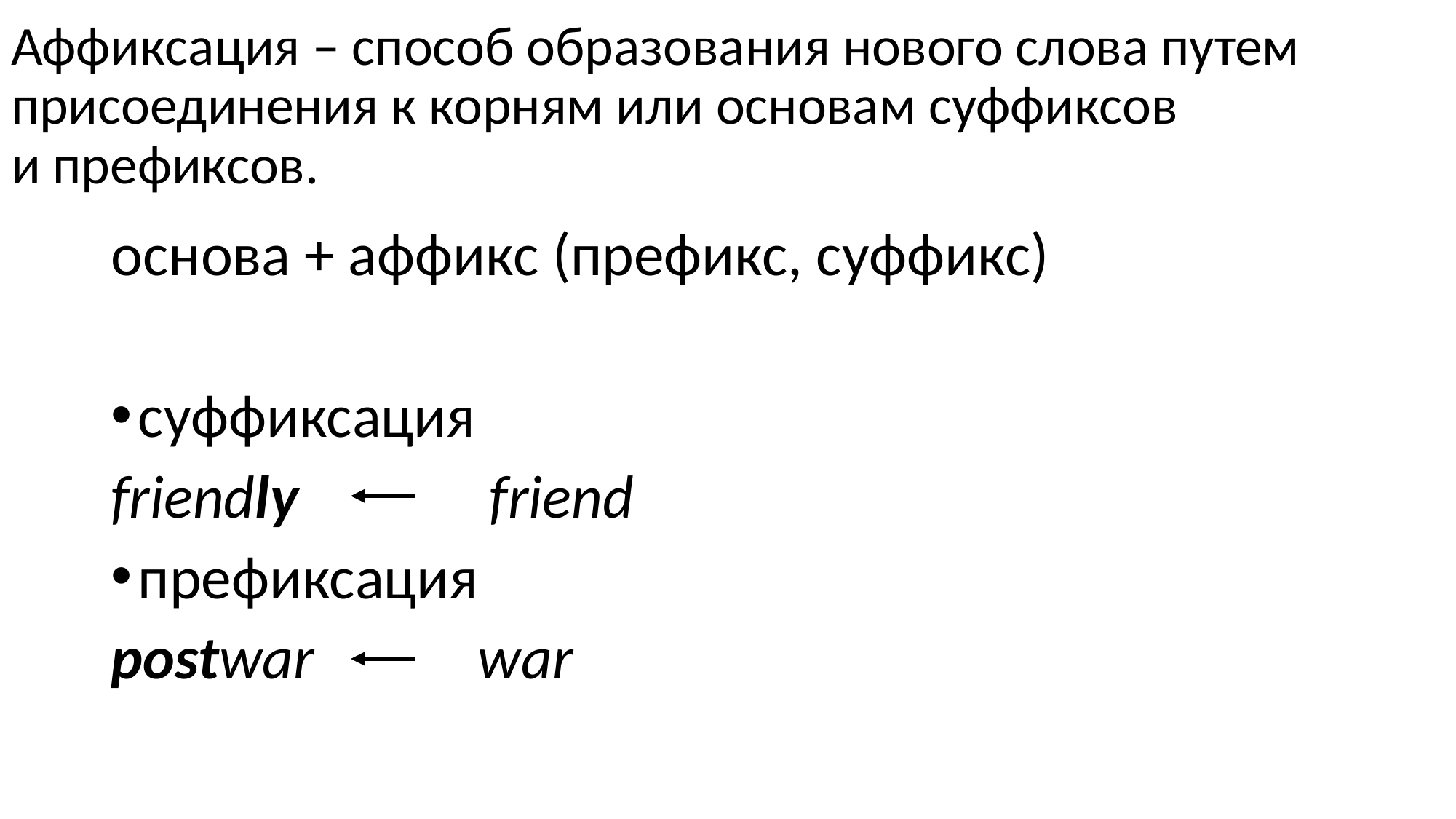

# Аффиксация – спо­соб об­ра­зо­ва­ния но­во­го слова путем присоединения к корням или основам суффиксов и префиксов.
основа + аффикс (префикс, суффикс)

суффиксация
friendly              friend
префиксация
postwar            war